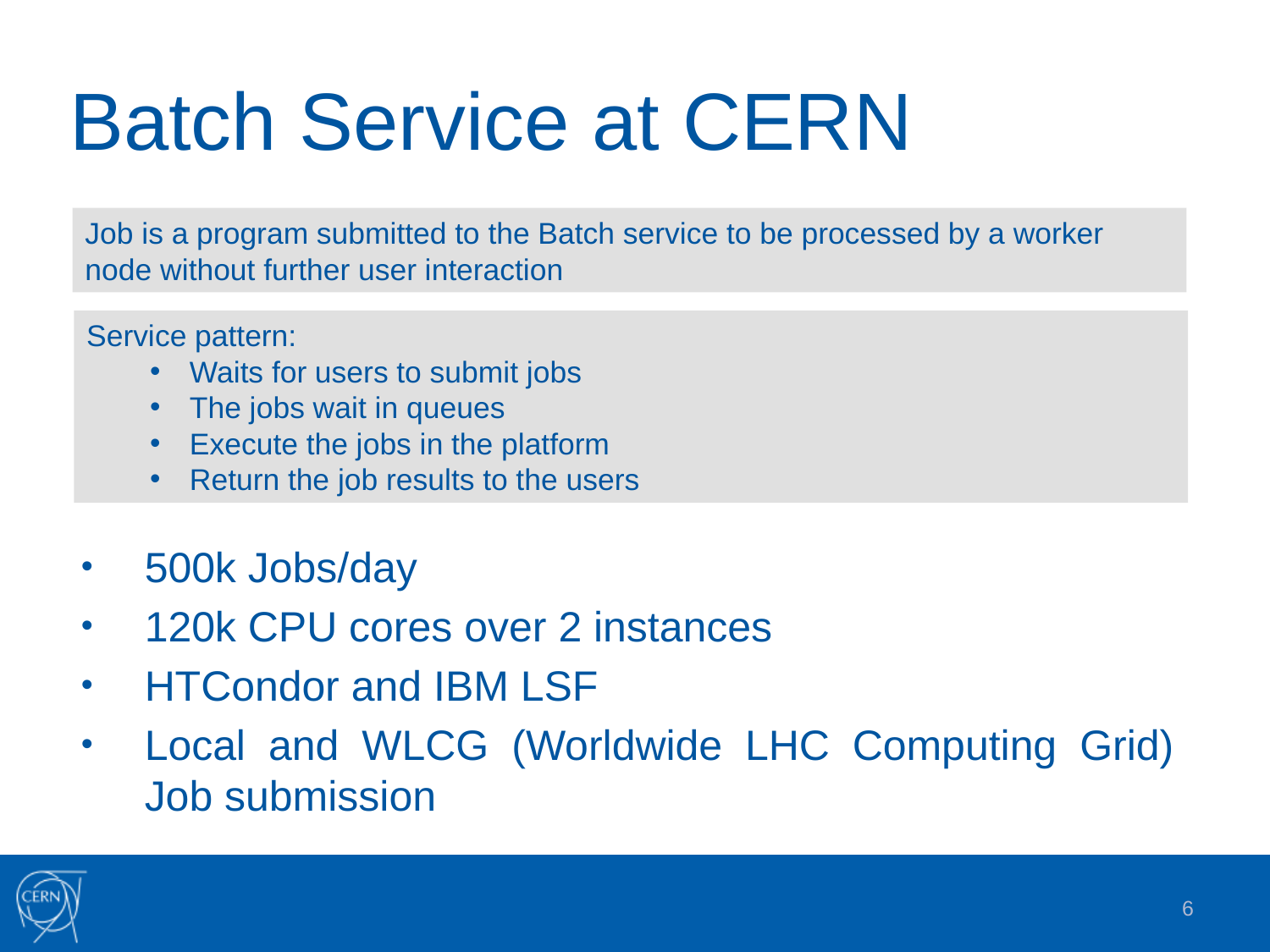

# Batch Service at CERN
Job is a program submitted to the Batch service to be processed by a worker node without further user interaction
Service pattern:
Waits for users to submit jobs
The jobs wait in queues
Execute the jobs in the platform
Return the job results to the users
500k Jobs/day
120k CPU cores over 2 instances
HTCondor and IBM LSF
Local and WLCG (Worldwide LHC Computing Grid) Job submission

6